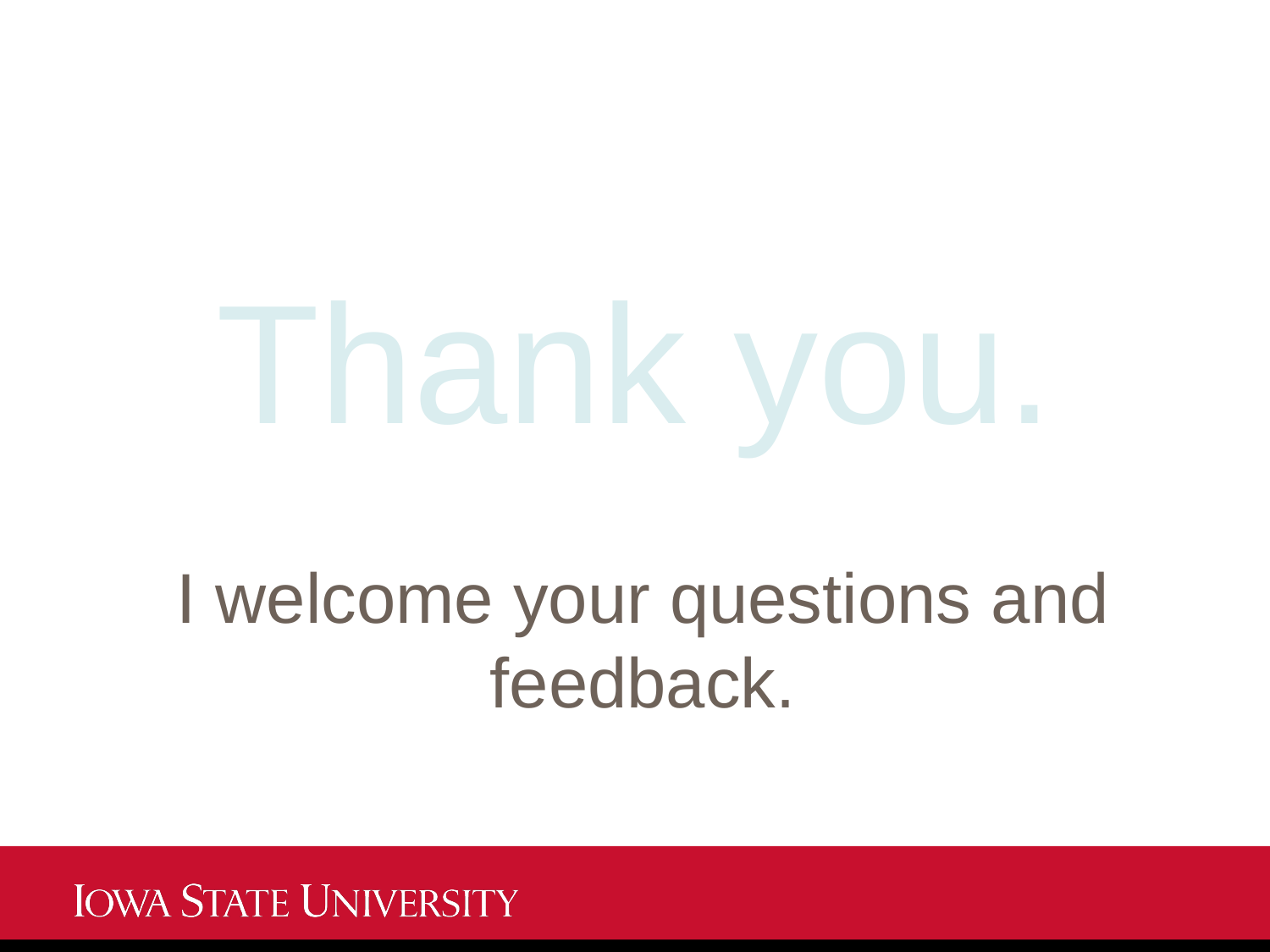

# Thank you.
I welcome your questions and feedback.